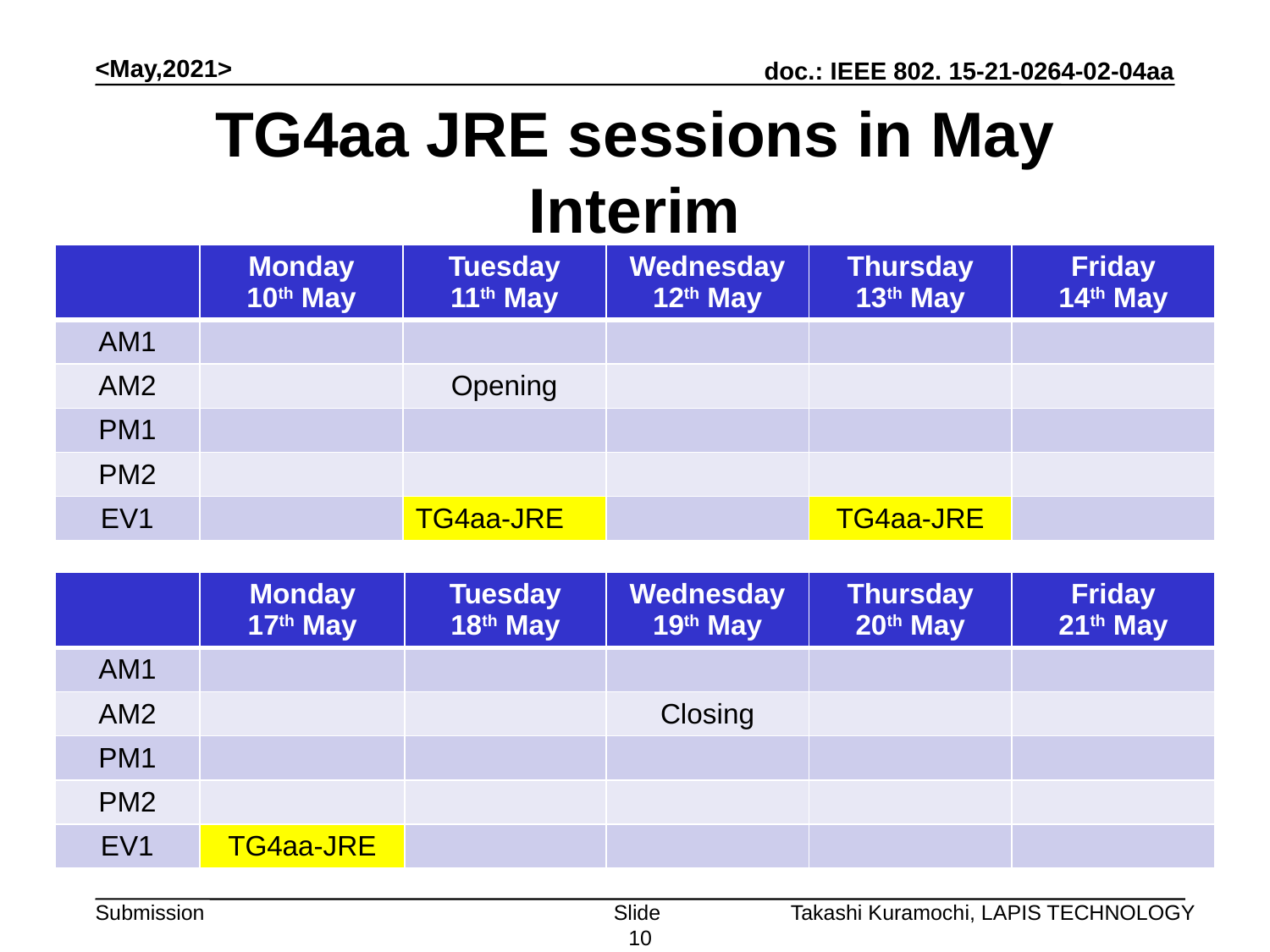

<May,2021>
# TG4aa JRE sessions in May Interim
|  | Monday 10th May | Tuesday 11th May | Wednesday 12th May | Thursday 13th May | Friday 14th May |
| --- | --- | --- | --- | --- | --- |
| AM1 |  |  |  |  |  |
| AM2 |  | Opening |  |  |  |
| PM1 |  |  |  |  |  |
| PM2 |  |  |  |  |  |
| EV1 |  | TG4aa-JRE |  | TG4aa-JRE |  |
|  | Monday 17th May | Tuesday 18th May | Wednesday 19th May | Thursday 20th May | Friday 21th May |
| --- | --- | --- | --- | --- | --- |
| AM1 |  |  |  |  |  |
| AM2 |  |  | Closing |  |  |
| PM1 |  |  |  |  |  |
| PM2 |  |  |  |  |  |
| EV1 | TG4aa-JRE |  |  |  |  |
Slide 10
Takashi Kuramochi, LAPIS TECHNOLOGY